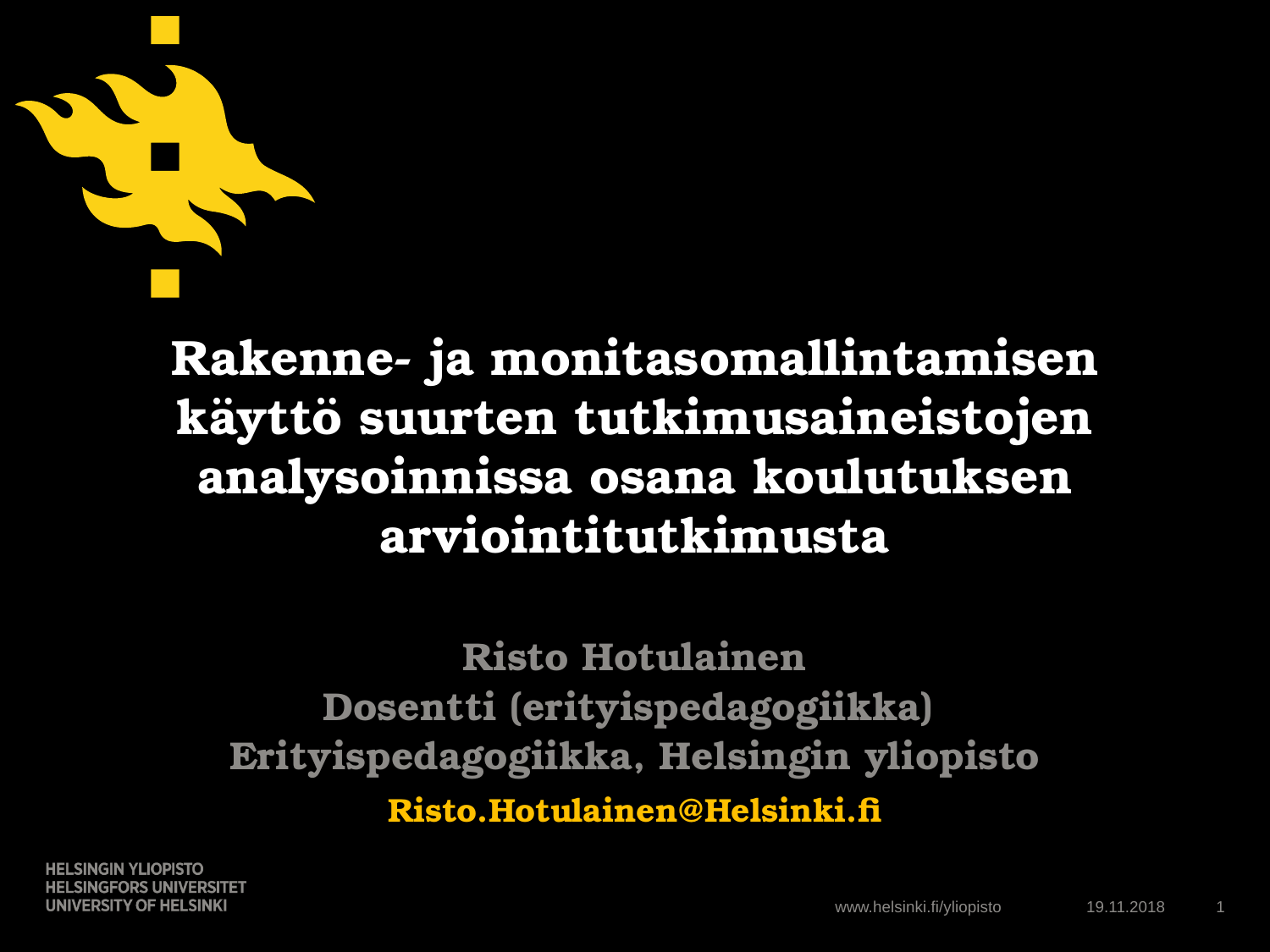

# Rakenne- ja monitasomallintamisen käyttö suurten tutkimusaineistojen analysoinnissa osana koulutuksen arviointitutkimusta
Risto Hotulainen
Dosentti (erityispedagogiikka)
Erityispedagogiikka, Helsingin yliopisto
Risto.Hotulainen@Helsinki.fi
19.11.2018
1